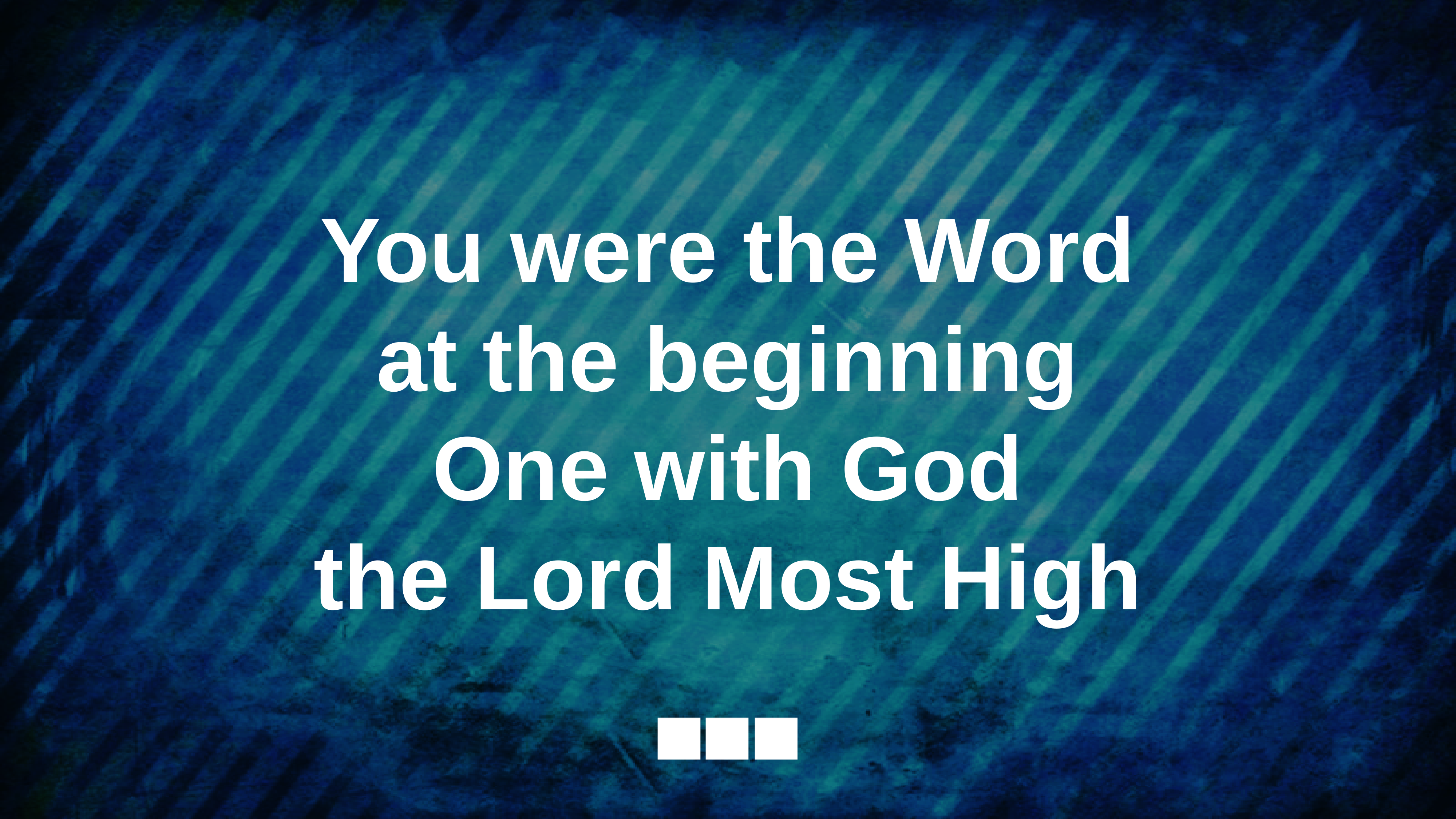

You were the Word
at the beginning
One with God
the Lord Most High